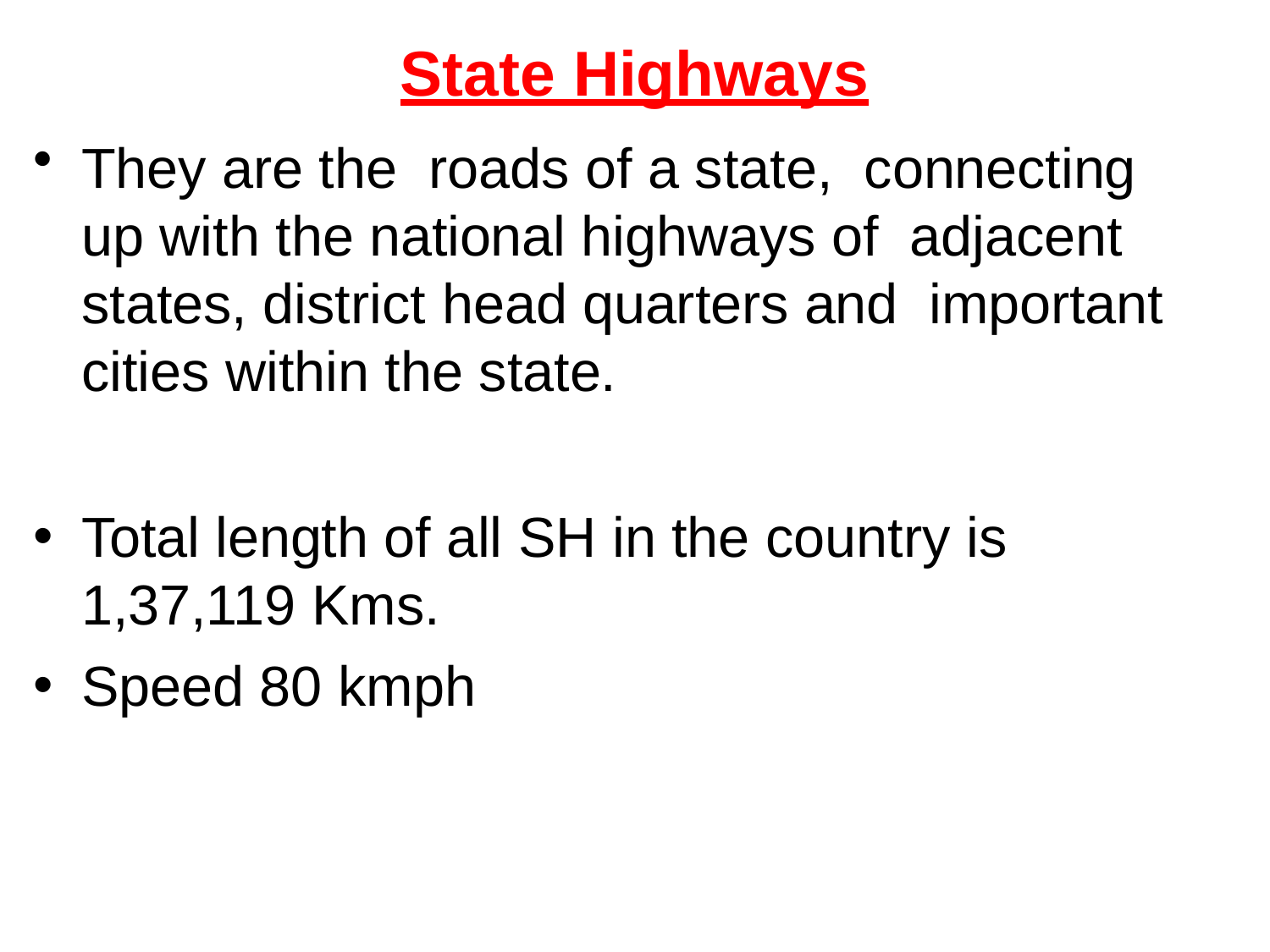

# State Highways
They are the  roads of a state,  connecting up with the national highways of  adjacent states, district head quarters and  important cities within the state.

Total length of all SH in the country is
1,37,119 Kms.
Speed 80 kmph